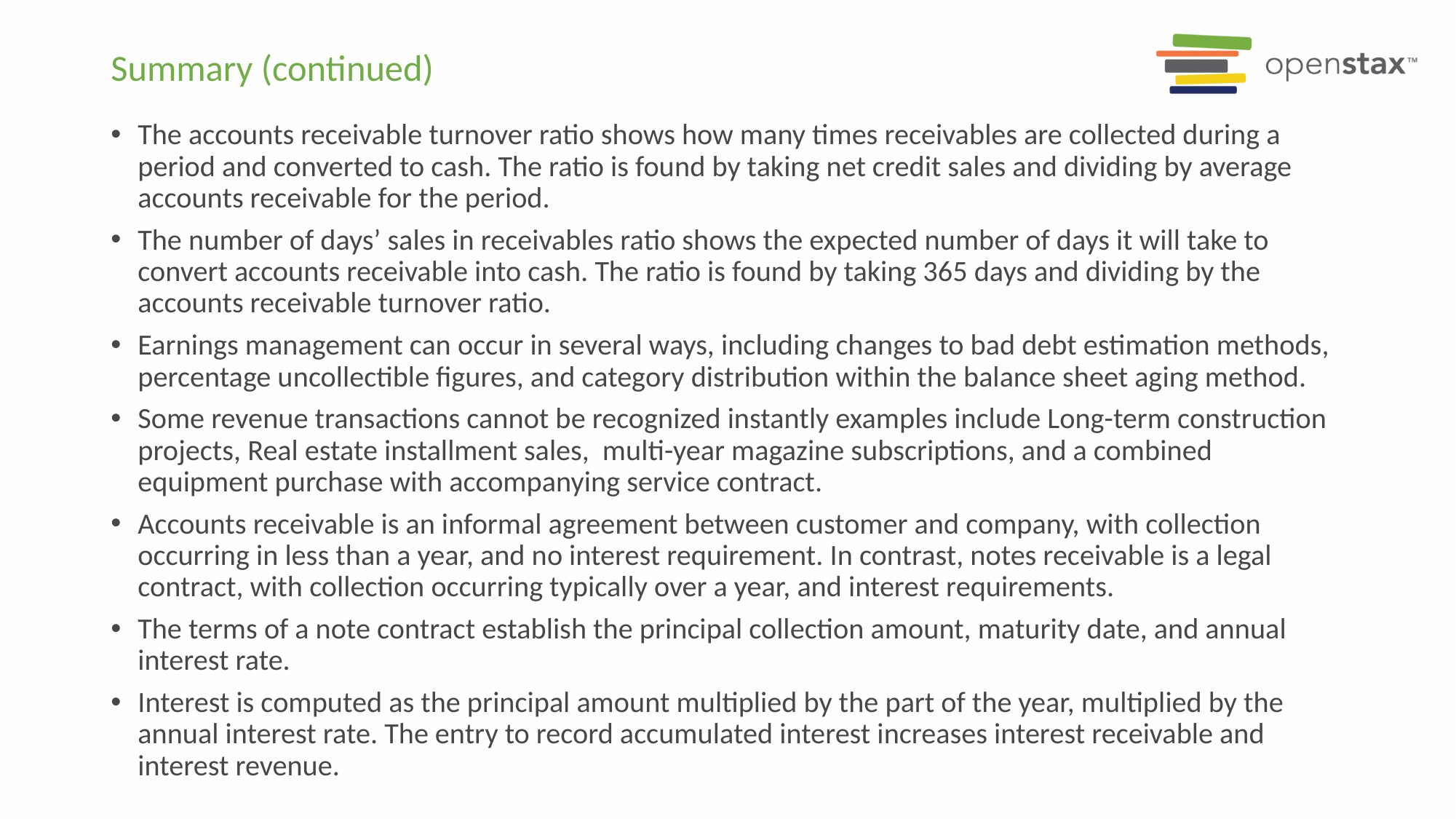

# Summary (continued)
The accounts receivable turnover ratio shows how many times receivables are collected during a period and converted to cash. The ratio is found by taking net credit sales and dividing by average accounts receivable for the period.
The number of days’ sales in receivables ratio shows the expected number of days it will take to convert accounts receivable into cash. The ratio is found by taking 365 days and dividing by the accounts receivable turnover ratio.
Earnings management can occur in several ways, including changes to bad debt estimation methods, percentage uncollectible figures, and category distribution within the balance sheet aging method.
Some revenue transactions cannot be recognized instantly examples include Long-term construction projects, Real estate installment sales,  multi-year magazine subscriptions, and a combined equipment purchase with accompanying service contract.
Accounts receivable is an informal agreement between customer and company, with collection occurring in less than a year, and no interest requirement. In contrast, notes receivable is a legal contract, with collection occurring typically over a year, and interest requirements.
The terms of a note contract establish the principal collection amount, maturity date, and annual interest rate.
Interest is computed as the principal amount multiplied by the part of the year, multiplied by the annual interest rate. The entry to record accumulated interest increases interest receivable and interest revenue.